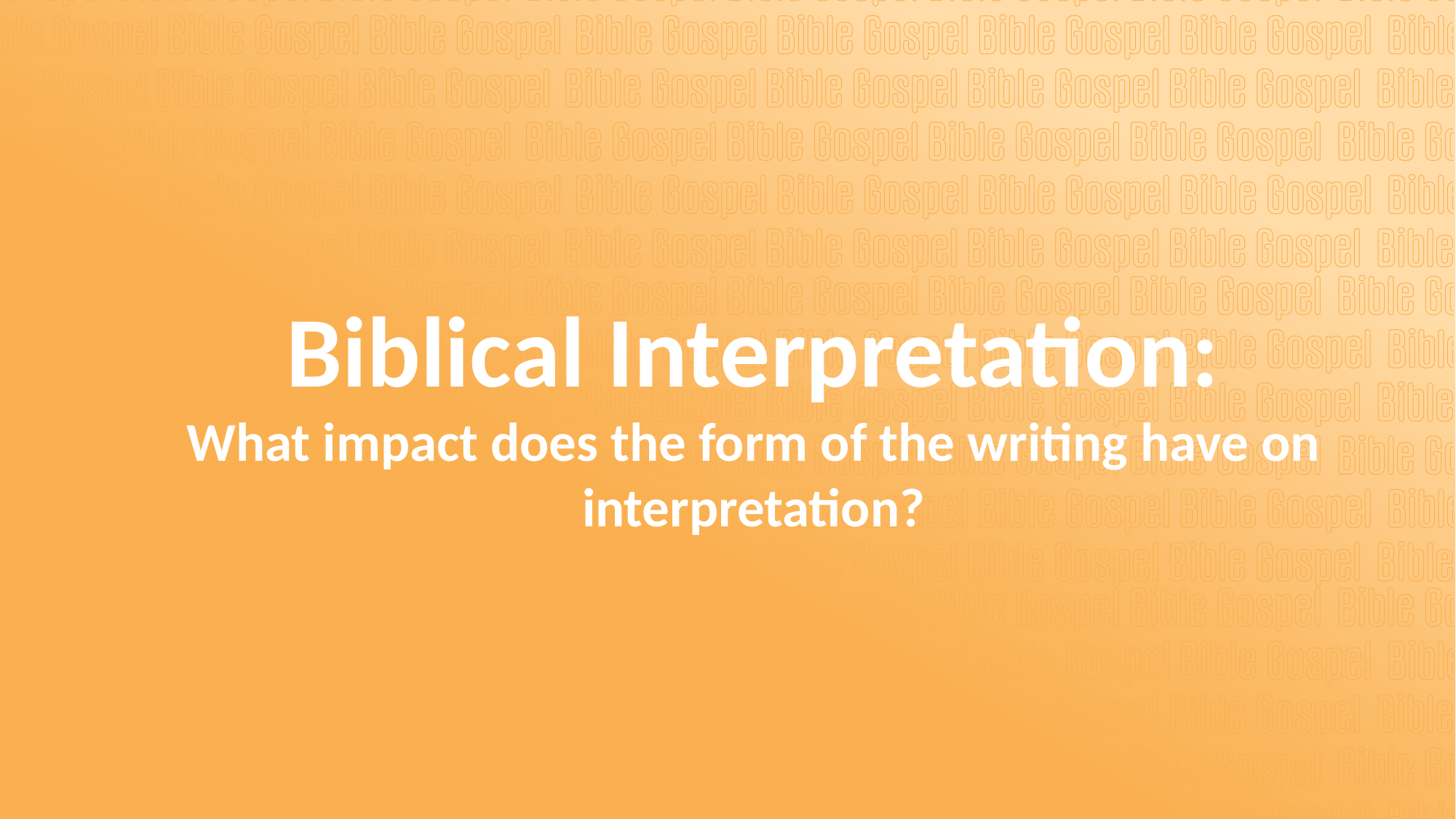

Biblical Interpretation:
What impact does the form of the writing have on interpretation?